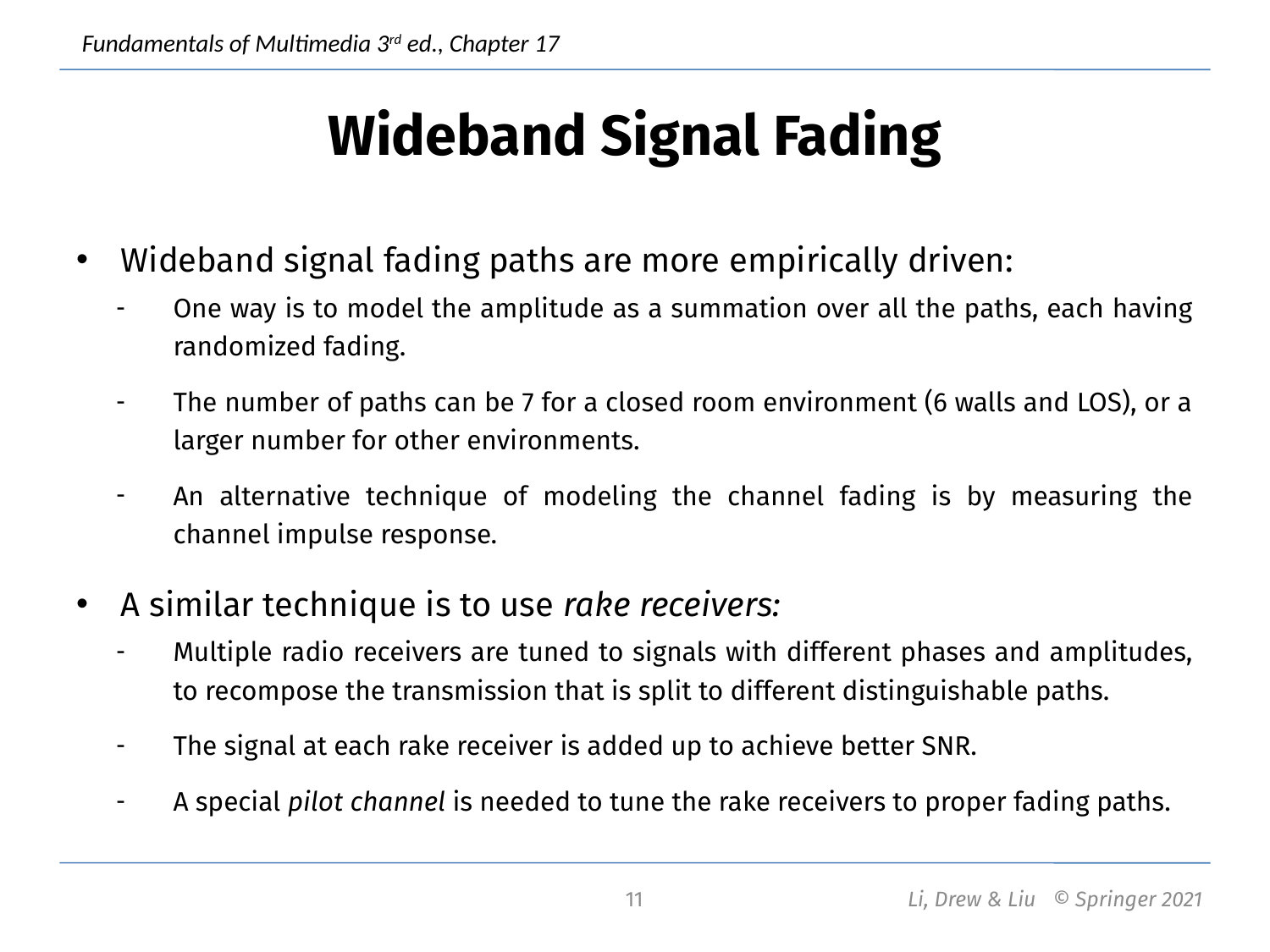

# Wideband Signal Fading
Wideband signal fading paths are more empirically driven:
One way is to model the amplitude as a summation over all the paths, each having randomized fading.
The number of paths can be 7 for a closed room environment (6 walls and LOS), or a larger number for other environments.
An alternative technique of modeling the channel fading is by measuring the channel impulse response.
A similar technique is to use rake receivers:
Multiple radio receivers are tuned to signals with different phases and amplitudes, to recompose the transmission that is split to different distinguishable paths.
The signal at each rake receiver is added up to achieve better SNR.
A special pilot channel is needed to tune the rake receivers to proper fading paths.
11
Li, Drew & Liu   © Springer 2021